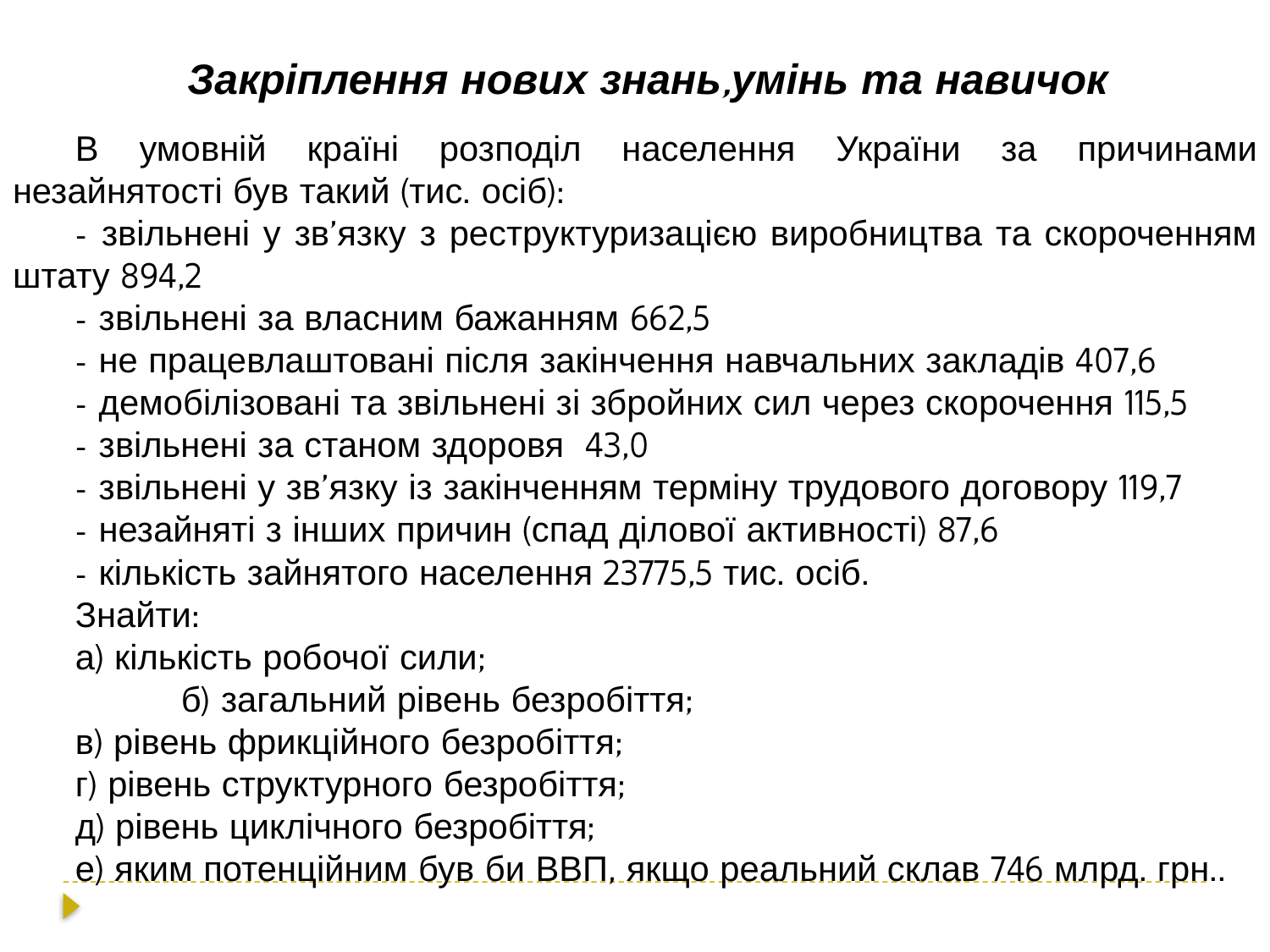

Закріплення нових знань,умінь та навичок
В умовній країні розподіл населення України за причинами незайнятості був такий (тис. осіб):
- звільнені у зв’язку з реструктуризацією виробництва та скороченням штату 894,2
- звільнені за власним бажанням 662,5
- не працевлаштовані після закінчення навчальних закладів 407,6
- демобілізовані та звільнені зі збройних сил через скорочення 115,5
- звільнені за станом здоровя  43,0
- звільнені у зв’язку із закінченням терміну трудового договору 119,7
- незайняті з інших причин (спад ділової активності) 87,6
- кількість зайнятого населення 23775,5 тис. осіб.
Знайти:
а) кількість робочої сили;
          б) загальний рівень безробіття;
в) рівень фрикційного безробіття;
г) рівень структурного безробіття;
д) рівень циклічного безробіття;
е) яким потенційним був би ВВП, якщо реальний склав 746 млрд. грн..